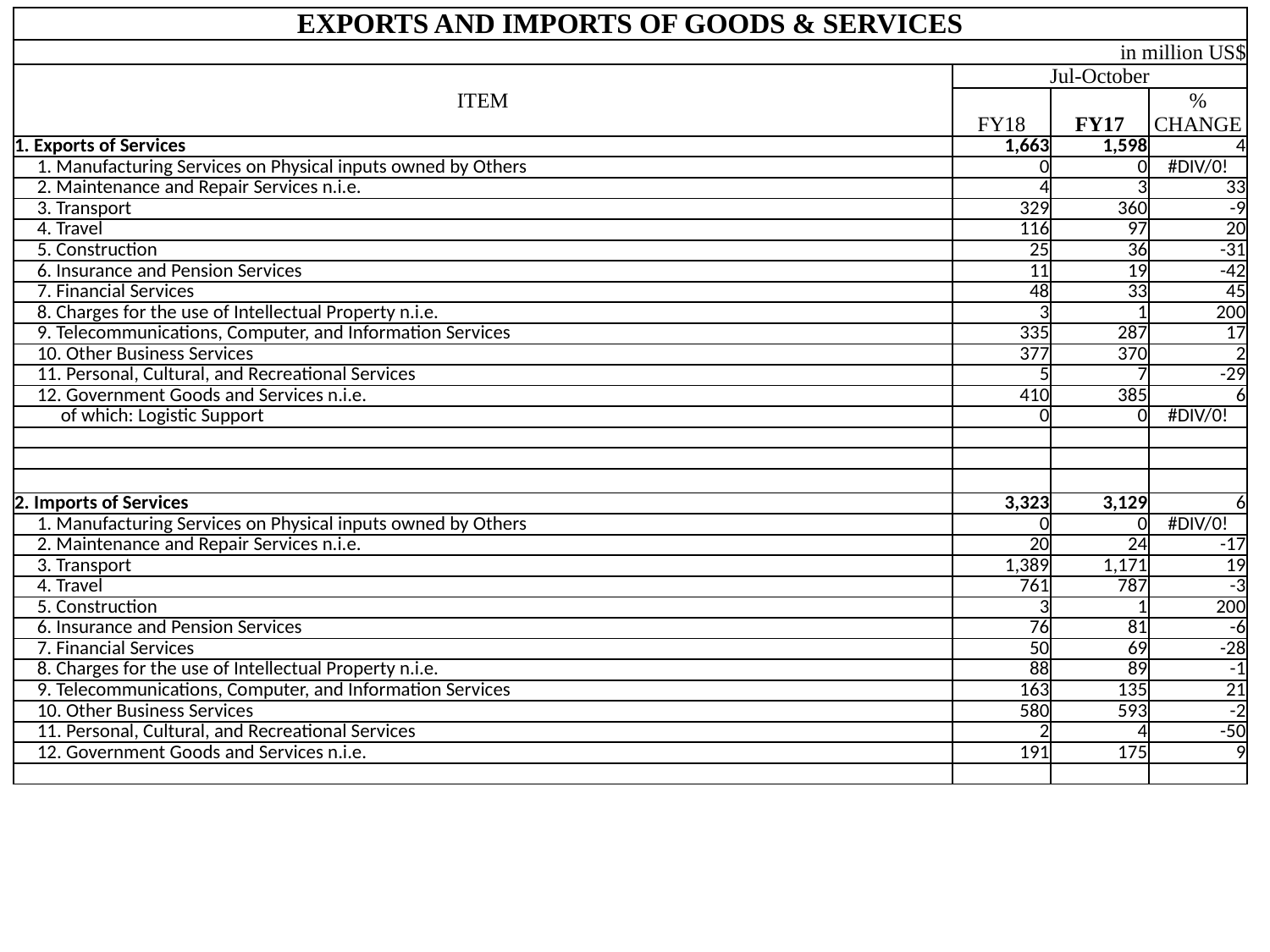

| EXPORTS AND IMPORTS OF GOODS & SERVICES |  |  |  |
| --- | --- | --- | --- |
| in million US$ |  |  |  |
| ITEM | Jul-October |  |  |
|  | FY18 | FY17 | % CHANGE |
| 1. Exports of Services | 1,663 | 1,598 | 4 |
| 1. Manufacturing Services on Physical inputs owned by Others | 0 | 0 | #DIV/0! |
| 2. Maintenance and Repair Services n.i.e. | 4 | 3 | 33 |
| 3. Transport | 329 | 360 | -9 |
| 4. Travel | 116 | 97 | 20 |
| 5. Construction | 25 | 36 | -31 |
| 6. Insurance and Pension Services | 11 | 19 | -42 |
| 7. Financial Services | 48 | 33 | 45 |
| 8. Charges for the use of Intellectual Property n.i.e. | 3 | 1 | 200 |
| 9. Telecommunications, Computer, and Information Services | 335 | 287 | 17 |
| 10. Other Business Services | 377 | 370 | 2 |
| 11. Personal, Cultural, and Recreational Services | 5 | 7 | -29 |
| 12. Government Goods and Services n.i.e. | 410 | 385 | 6 |
| of which: Logistic Support | 0 | 0 | #DIV/0! |
|  |  |  |  |
|  |  |  |  |
|  |  |  |  |
| 2. Imports of Services | 3,323 | 3,129 | 6 |
| 1. Manufacturing Services on Physical inputs owned by Others | 0 | 0 | #DIV/0! |
| 2. Maintenance and Repair Services n.i.e. | 20 | 24 | -17 |
| 3. Transport | 1,389 | 1,171 | 19 |
| 4. Travel | 761 | 787 | -3 |
| 5. Construction | 3 | 1 | 200 |
| 6. Insurance and Pension Services | 76 | 81 | -6 |
| 7. Financial Services | 50 | 69 | -28 |
| 8. Charges for the use of Intellectual Property n.i.e. | 88 | 89 | -1 |
| 9. Telecommunications, Computer, and Information Services | 163 | 135 | 21 |
| 10. Other Business Services | 580 | 593 | -2 |
| 11. Personal, Cultural, and Recreational Services | 2 | 4 | -50 |
| 12. Government Goods and Services n.i.e. | 191 | 175 | 9 |
|  |  |  |  |